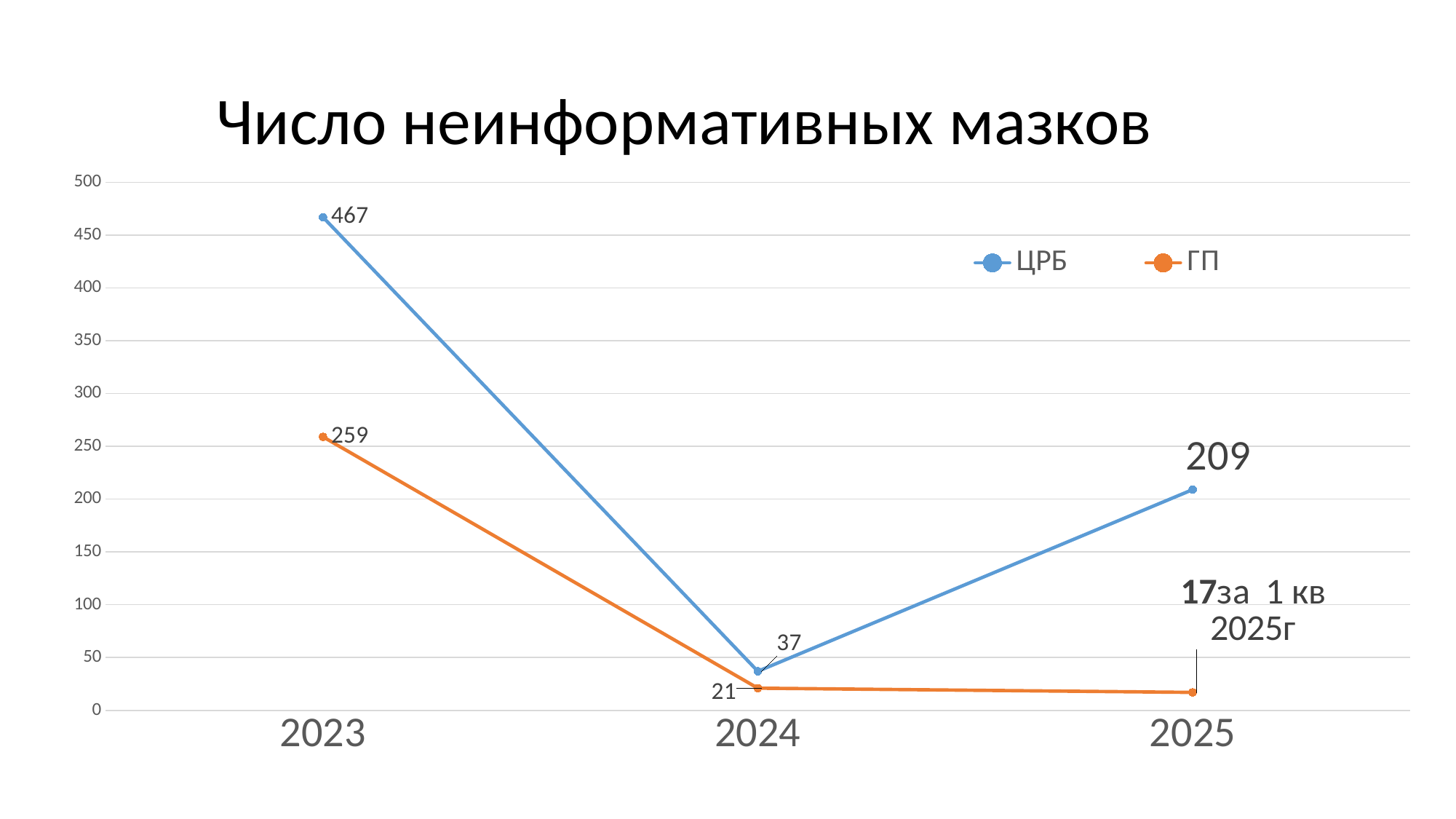

# Число неинформативных мазков

### Chart

| Category | ЦРБ | ГП |
|---|---|---|
| 2023 | 467.0 | 259.0 |
| 2024 | 37.0 | 21.0 |
| 2025 | 209.0 | 17.0 |